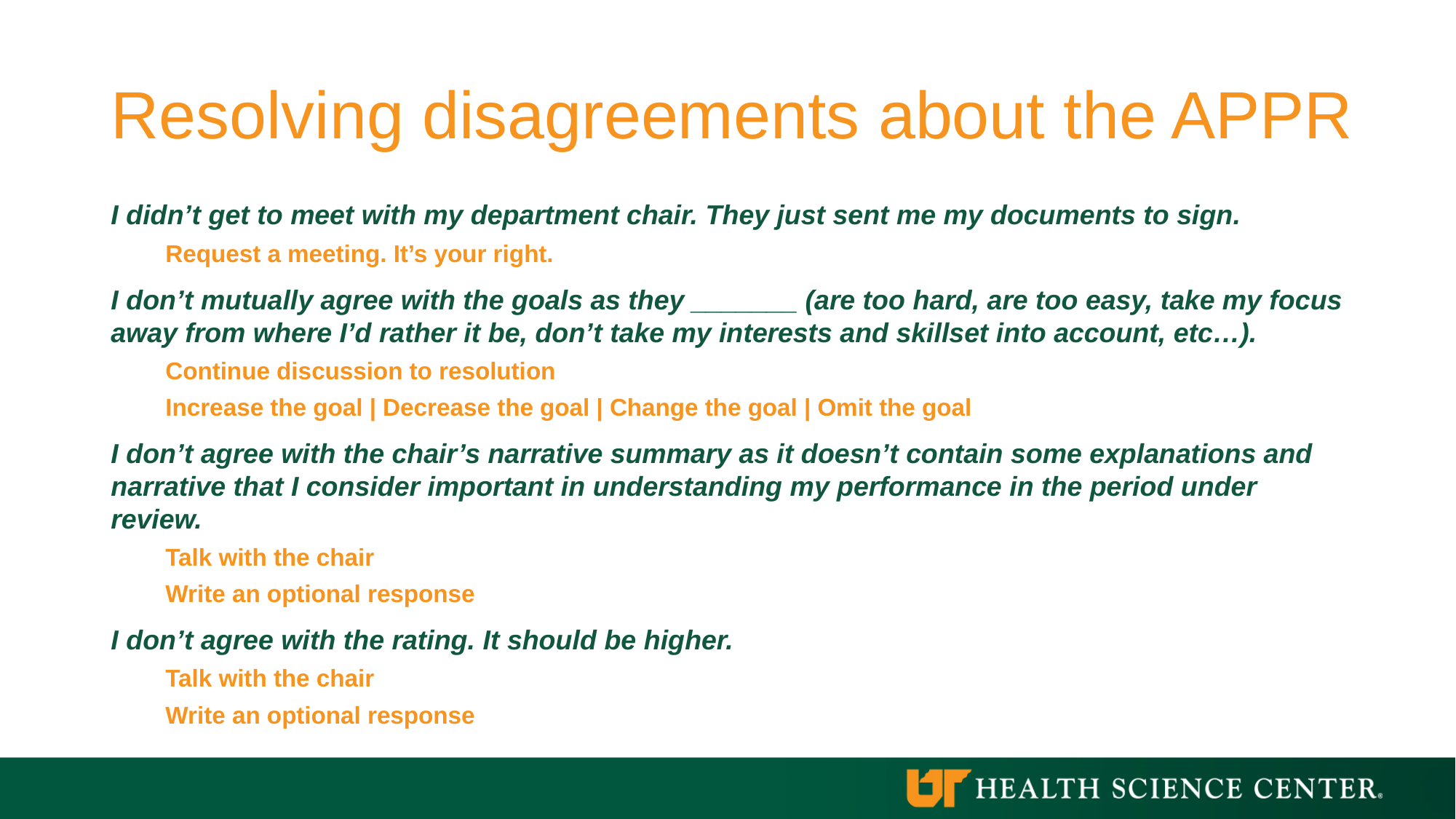

# Resolving disagreements about the APPR
I didn’t get to meet with my department chair. They just sent me my documents to sign.
Request a meeting. It’s your right.
I don’t mutually agree with the goals as they _______ (are too hard, are too easy, take my focus away from where I’d rather it be, don’t take my interests and skillset into account, etc…).
Continue discussion to resolution
Increase the goal | Decrease the goal | Change the goal | Omit the goal
I don’t agree with the chair’s narrative summary as it doesn’t contain some explanations and narrative that I consider important in understanding my performance in the period under review.
Talk with the chair
Write an optional response
I don’t agree with the rating. It should be higher.
Talk with the chair
Write an optional response